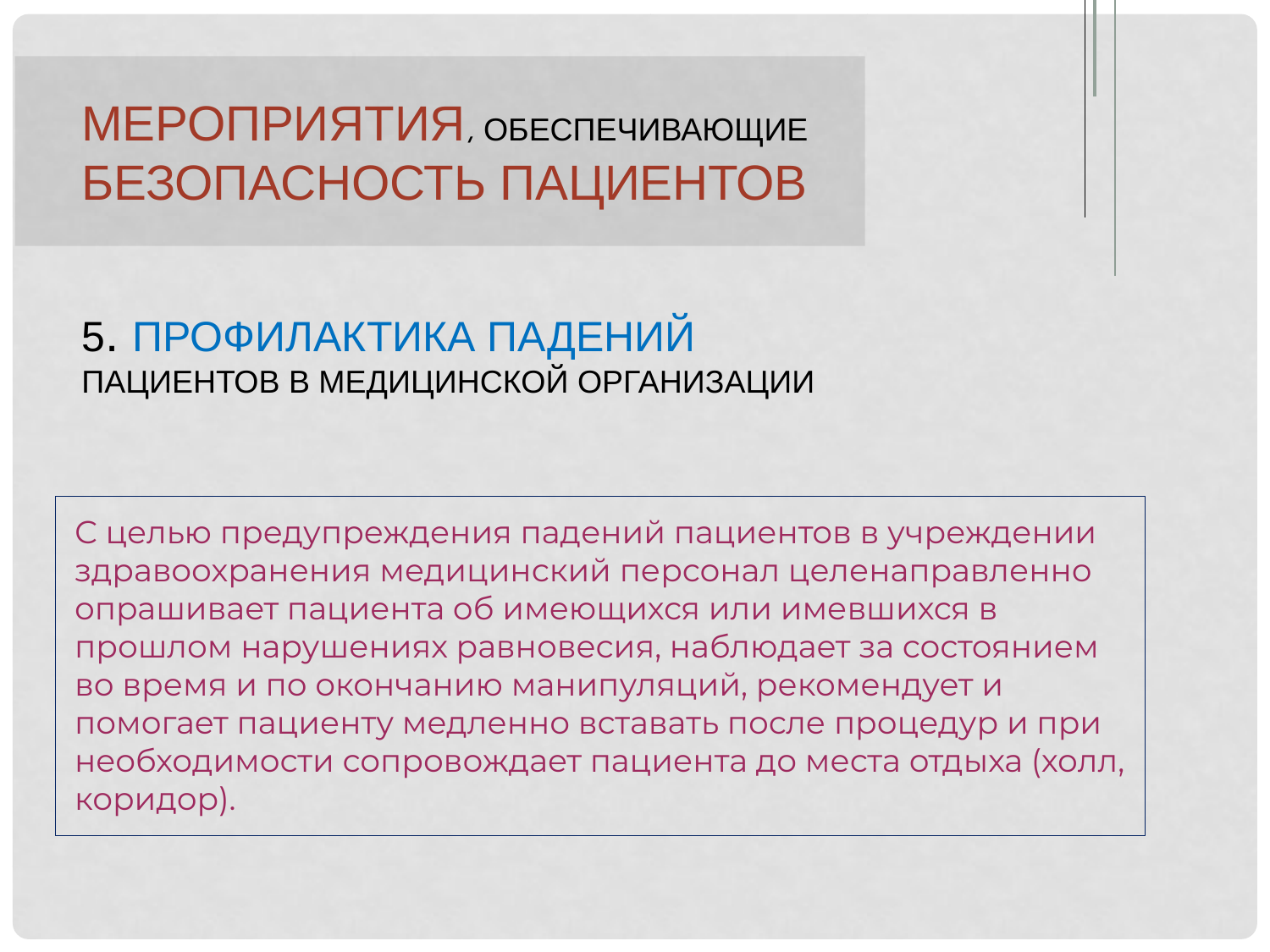

МЕРОПРИЯТИЯ, ОБЕСПЕЧИВАЮЩИЕ БЕЗОПАСНОСТЬ ПАЦИЕНТОВ
5. ПРОФИЛАКТИКА ПАДЕНИЙ ПАЦИЕНТОВ В МЕДИЦИНСКОЙ ОРГАНИЗАЦИИ

С целью предупреждения падений пациентов в учреждении здравоохранения медицинский персонал целенаправленно опрашивает пациента об имеющихся или имевшихся в прошлом нарушениях равновесия, наблюдает за состоянием во время и по окончанию манипуляций, рекомендует и помогает пациенту медленно вставать после процедур и при необходимости сопровождает пациента до места отдыха (холл, коридор).